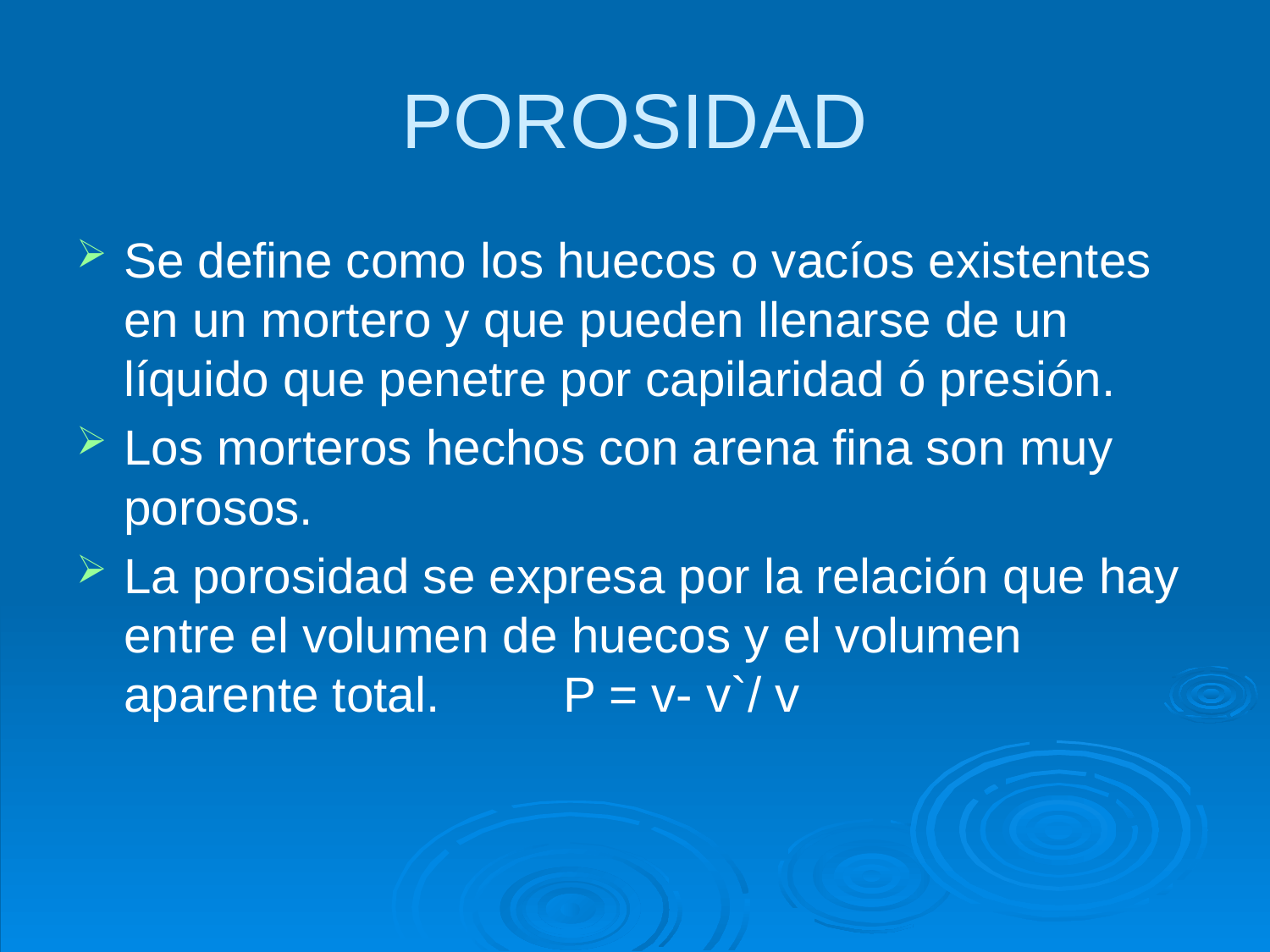

# POROSIDAD
Se define como los huecos o vacíos existentes en un mortero y que pueden llenarse de un líquido que penetre por capilaridad ó presión.
Los morteros hechos con arena fina son muy porosos.
La porosidad se expresa por la relación que hay entre el volumen de huecos y el volumen aparente total.         P = v- v`/ v